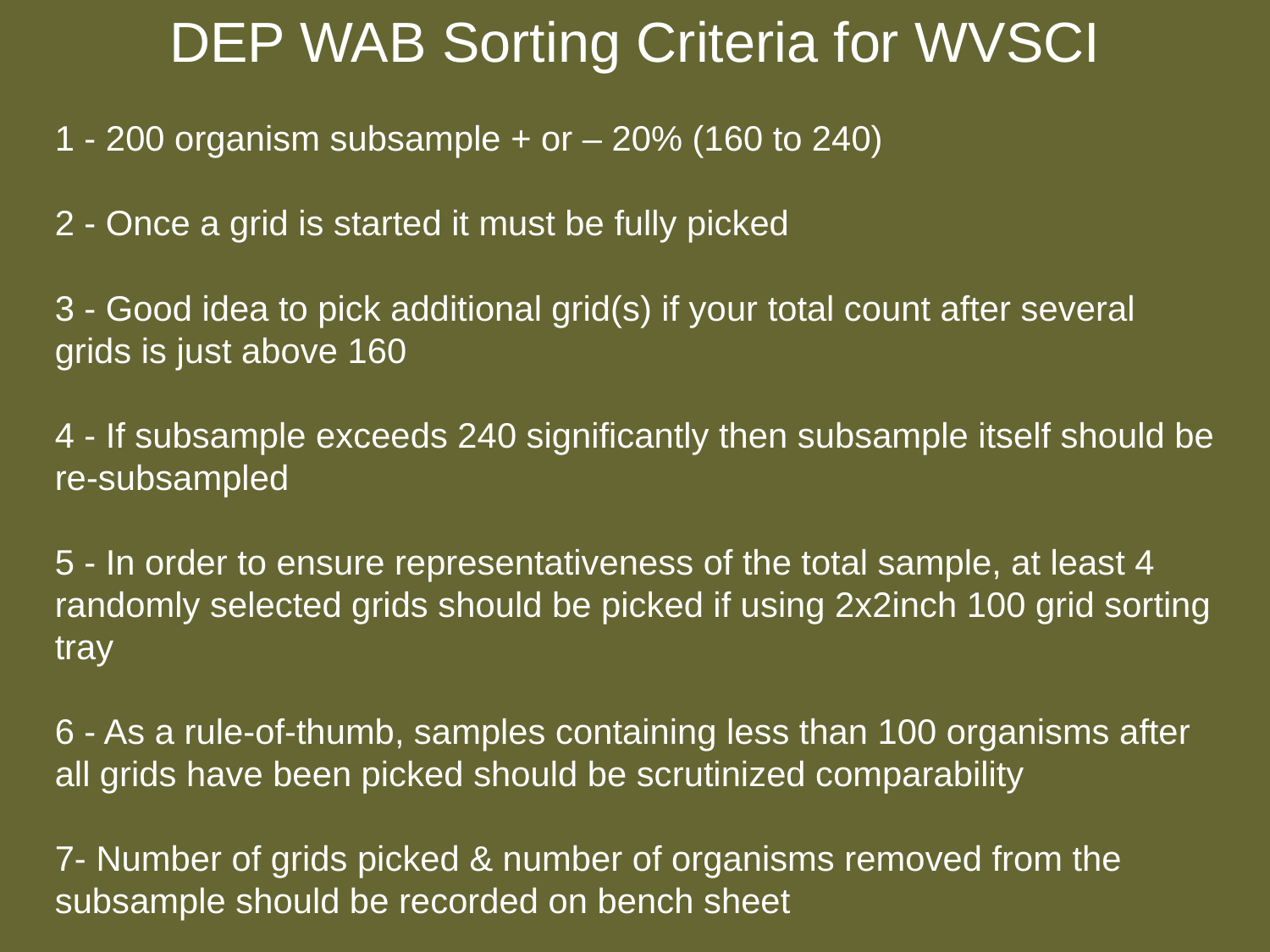

DEP WAB Sorting Criteria for WVSCI

1 - 200 organism subsample + or – 20% (160 to 240)

2 - Once a grid is started it must be fully picked

3 - Good idea to pick additional grid(s) if your total count after several grids is just above 160

4 - If subsample exceeds 240 significantly then subsample itself should be re-subsampled

5 - In order to ensure representativeness of the total sample, at least 4 randomly selected grids should be picked if using 2x2inch 100 grid sorting tray

6 - As a rule-of-thumb, samples containing less than 100 organisms after all grids have been picked should be scrutinized comparability

7- Number of grids picked & number of organisms removed from the subsample should be recorded on bench sheet